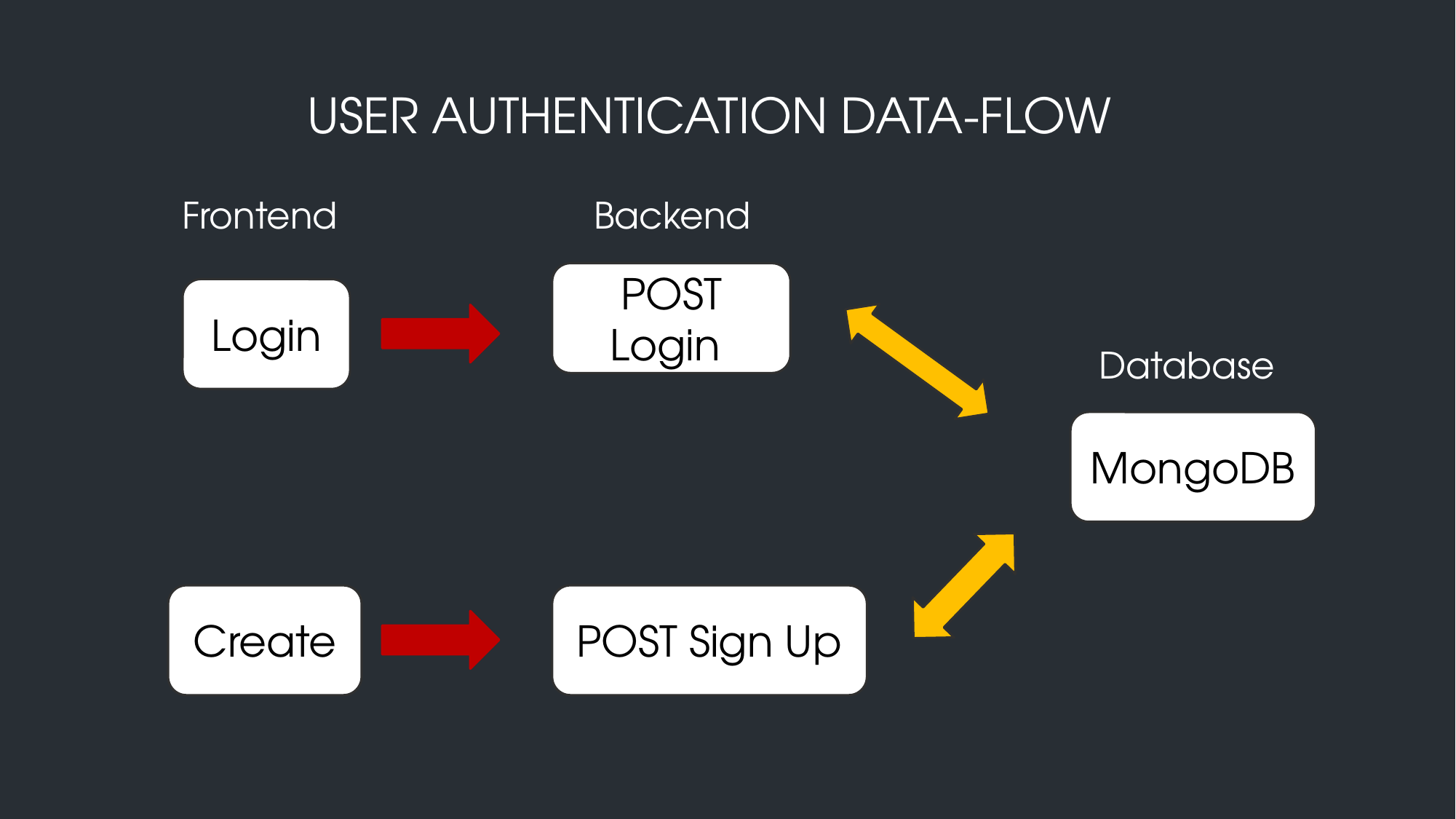

# User Authentication Data-Flow
Backend
Frontend
POST Login

Login

Database
MongoDB

Create
POST Sign Up